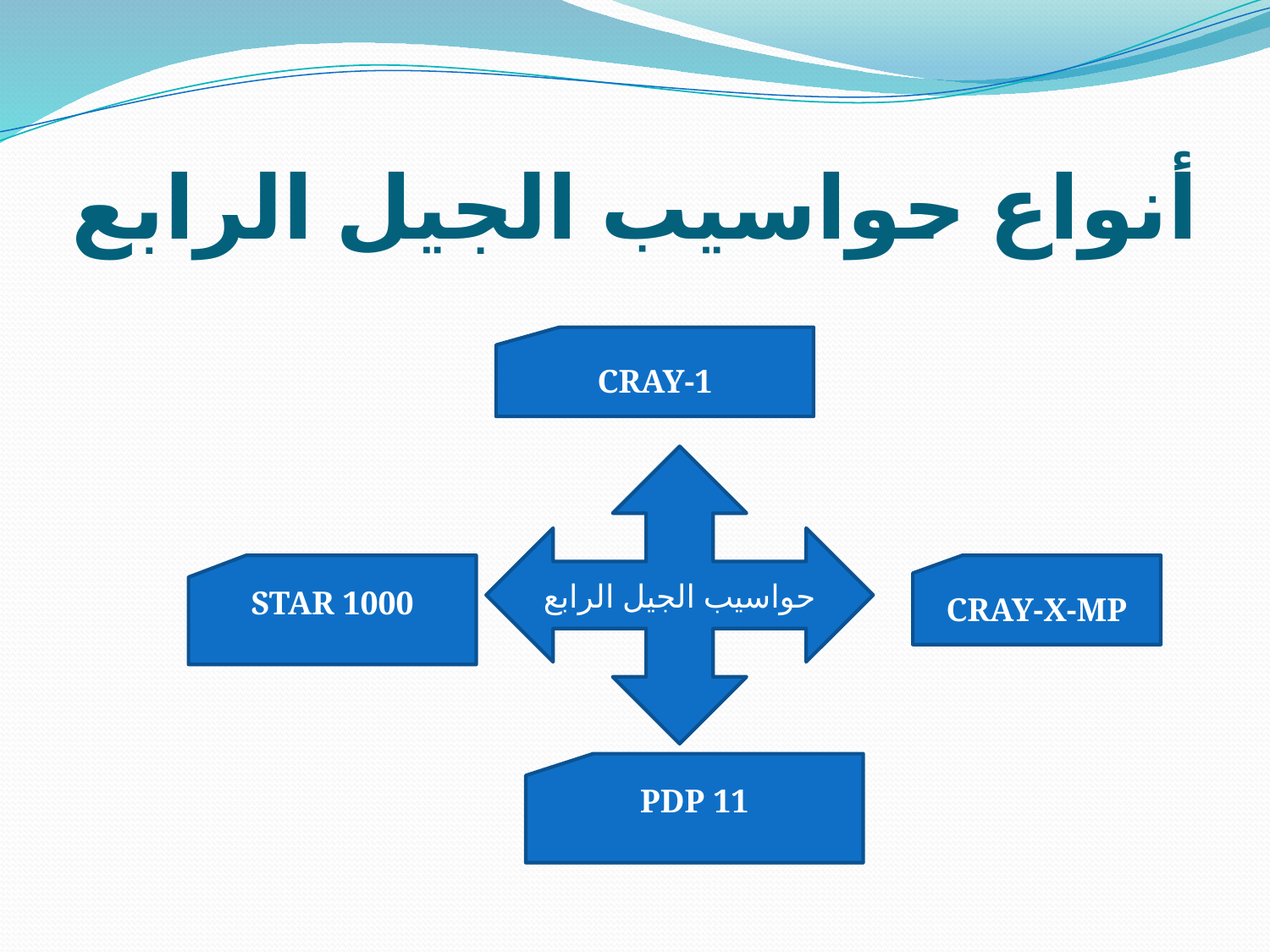

# أنواع حواسيب الجيل الرابع

CRAY-1
حواسيب الجيل الرابع
STAR 1000

CRAY-X-MP
PDP 11